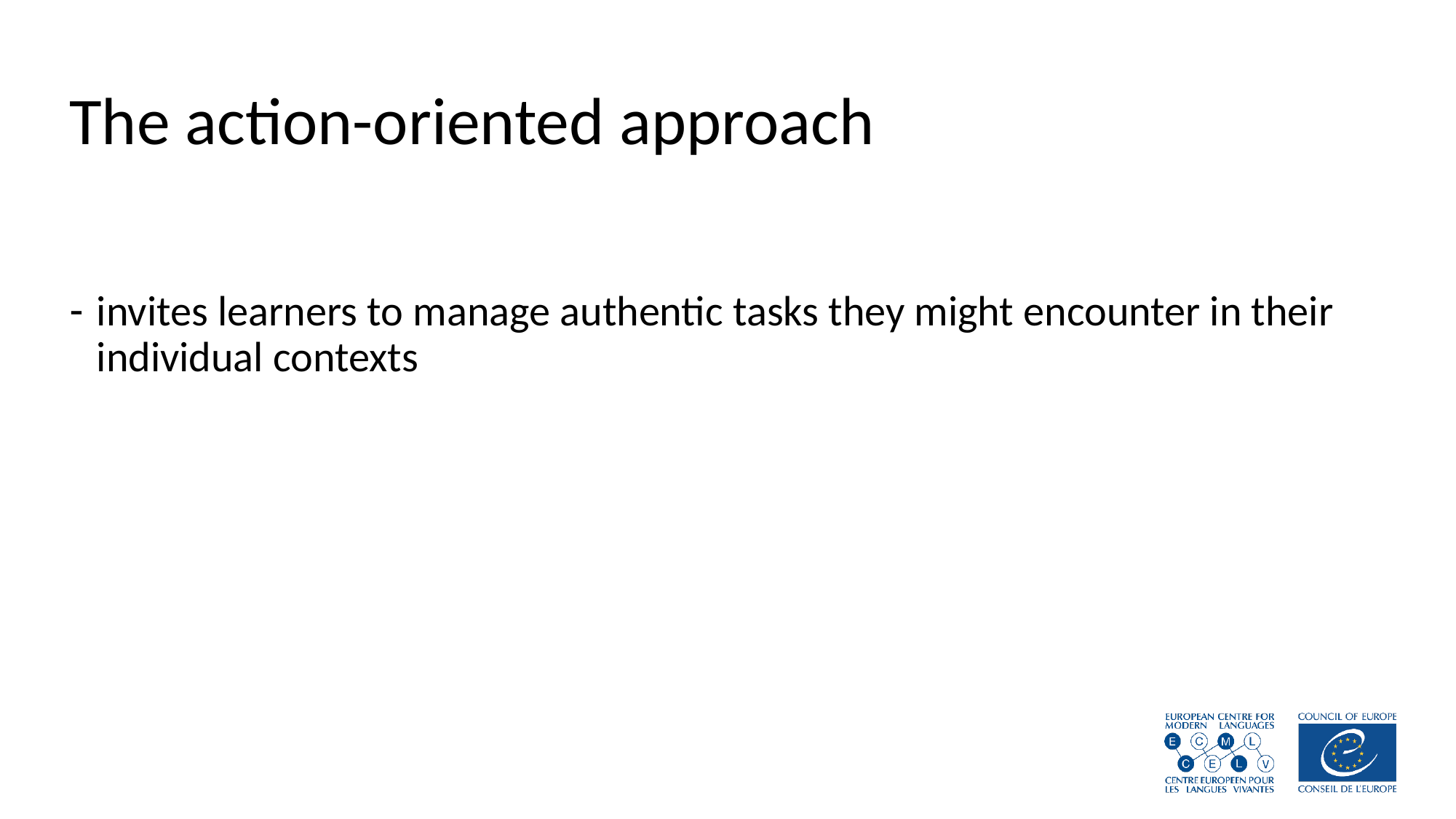

# The action-oriented approach

invites learners to manage authentic tasks they might encounter in their individual contexts